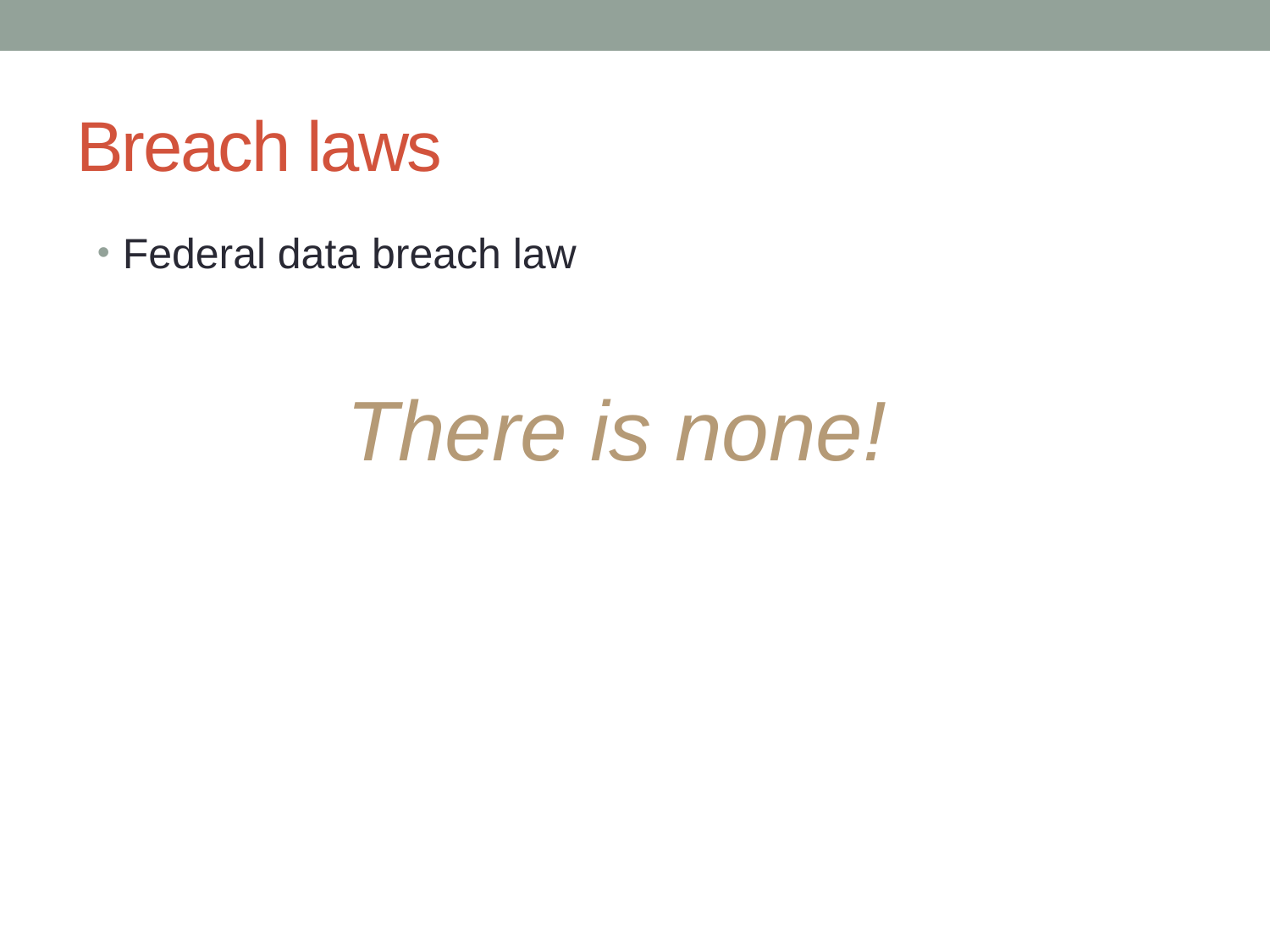

# Breach laws
Federal data breach law
There is none!